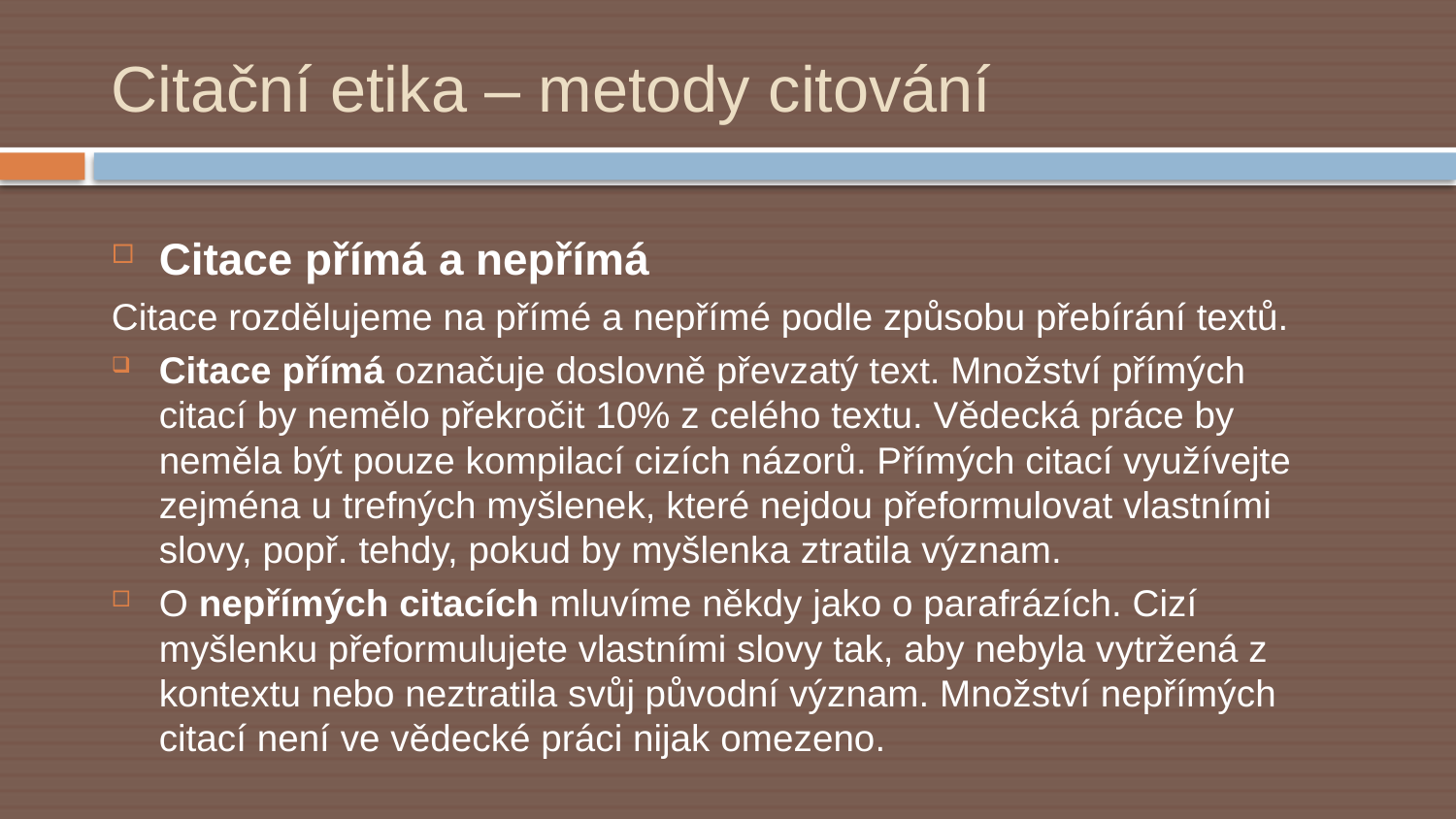

# Citační etika – metody citování
Citace přímá a nepřímá
Citace rozdělujeme na přímé a nepřímé podle způsobu přebírání textů.
Citace přímá označuje doslovně převzatý text. Množství přímých citací by nemělo překročit 10% z celého textu. Vědecká práce by neměla být pouze kompilací cizích názorů. Přímých citací využívejte zejména u trefných myšlenek, které nejdou přeformulovat vlastními slovy, popř. tehdy, pokud by myšlenka ztratila význam.
O nepřímých citacích mluvíme někdy jako o parafrázích. Cizí myšlenku přeformulujete vlastními slovy tak, aby nebyla vytržená z kontextu nebo neztratila svůj původní význam. Množství nepřímých citací není ve vědecké práci nijak omezeno.